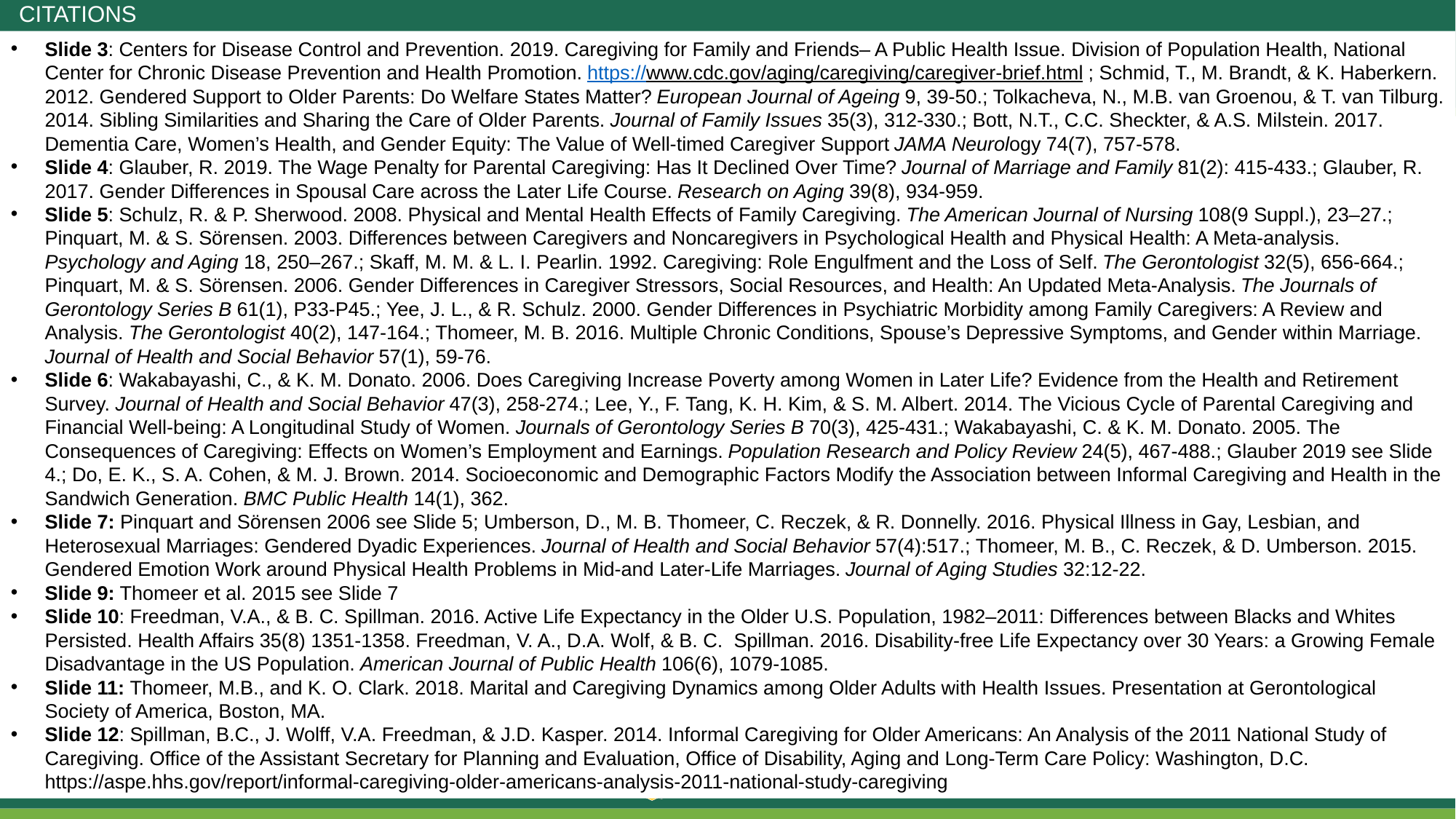

# Citations
Slide 3: Centers for Disease Control and Prevention. 2019. Caregiving for Family and Friends– A Public Health Issue. Division of Population Health, National Center for Chronic Disease Prevention and Health Promotion. https://www.cdc.gov/aging/caregiving/caregiver-brief.html ; Schmid, T., M. Brandt, & K. Haberkern. 2012. Gendered Support to Older Parents: Do Welfare States Matter? European Journal of Ageing 9, 39-50.; Tolkacheva, N., M.B. van Groenou, & T. van Tilburg. 2014. Sibling Similarities and Sharing the Care of Older Parents. Journal of Family Issues 35(3), 312-330.; Bott, N.T., C.C. Sheckter, & A.S. Milstein. 2017. Dementia Care, Women’s Health, and Gender Equity: The Value of Well-timed Caregiver Support JAMA Neurology 74(7), 757-578.
Slide 4: Glauber, R. 2019. The Wage Penalty for Parental Caregiving: Has It Declined Over Time? Journal of Marriage and Family 81(2): 415-433.; Glauber, R. 2017. Gender Differences in Spousal Care across the Later Life Course. Research on Aging 39(8), 934-959.
Slide 5: Schulz, R. & P. Sherwood. 2008. Physical and Mental Health Effects of Family Caregiving. The American Journal of Nursing 108(9 Suppl.), 23–27.; Pinquart, M. & S. Sörensen. 2003. Differences between Caregivers and Noncaregivers in Psychological Health and Physical Health: A Meta-analysis. Psychology and Aging 18, 250–267.; Skaff, M. M. & L. I. Pearlin. 1992. Caregiving: Role Engulfment and the Loss of Self. The Gerontologist 32(5), 656-664.; Pinquart, M. & S. Sörensen. 2006. Gender Differences in Caregiver Stressors, Social Resources, and Health: An Updated Meta-Analysis. The Journals of Gerontology Series B 61(1), P33-P45.; Yee, J. L., & R. Schulz. 2000. Gender Differences in Psychiatric Morbidity among Family Caregivers: A Review and Analysis. The Gerontologist 40(2), 147-164.; Thomeer, M. B. 2016. Multiple Chronic Conditions, Spouse’s Depressive Symptoms, and Gender within Marriage. Journal of Health and Social Behavior 57(1), 59-76.
Slide 6: Wakabayashi, C., & K. M. Donato. 2006. Does Caregiving Increase Poverty among Women in Later Life? Evidence from the Health and Retirement Survey. Journal of Health and Social Behavior 47(3), 258-274.; Lee, Y., F. Tang, K. H. Kim, & S. M. Albert. 2014. The Vicious Cycle of Parental Caregiving and Financial Well-being: A Longitudinal Study of Women. Journals of Gerontology Series B 70(3), 425-431.; Wakabayashi, C. & K. M. Donato. 2005. The Consequences of Caregiving: Effects on Women’s Employment and Earnings. Population Research and Policy Review 24(5), 467-488.; Glauber 2019 see Slide 4.; Do, E. K., S. A. Cohen, & M. J. Brown. 2014. Socioeconomic and Demographic Factors Modify the Association between Informal Caregiving and Health in the Sandwich Generation. BMC Public Health 14(1), 362.
Slide 7: Pinquart and Sörensen 2006 see Slide 5; Umberson, D., M. B. Thomeer, C. Reczek, & R. Donnelly. 2016. Physical Illness in Gay, Lesbian, and Heterosexual Marriages: Gendered Dyadic Experiences. Journal of Health and Social Behavior 57(4):517.; Thomeer, M. B., C. Reczek, & D. Umberson. 2015. Gendered Emotion Work around Physical Health Problems in Mid-and Later-Life Marriages. Journal of Aging Studies 32:12-22.
Slide 9: Thomeer et al. 2015 see Slide 7
Slide 10: Freedman, V.A., & B. C. Spillman. 2016. Active Life Expectancy in the Older U.S. Population, 1982–2011: Differences between Blacks and Whites Persisted. Health Affairs 35(8) 1351-1358. Freedman, V. A., D.A. Wolf, & B. C.  Spillman. 2016. Disability-free Life Expectancy over 30 Years: a Growing Female Disadvantage in the US Population. American Journal of Public Health 106(6), 1079-1085.
Slide 11: Thomeer, M.B., and K. O. Clark. 2018. Marital and Caregiving Dynamics among Older Adults with Health Issues. Presentation at Gerontological Society of America, Boston, MA.
Slide 12: Spillman, B.C., J. Wolff, V.A. Freedman, & J.D. Kasper. 2014. Informal Caregiving for Older Americans: An Analysis of the 2011 National Study of Caregiving. Office of the Assistant Secretary for Planning and Evaluation, Office of Disability, Aging and Long-Term Care Policy: Washington, D.C. https://aspe.hhs.gov/report/informal-caregiving-older-americans-analysis-2011-national-study-caregiving